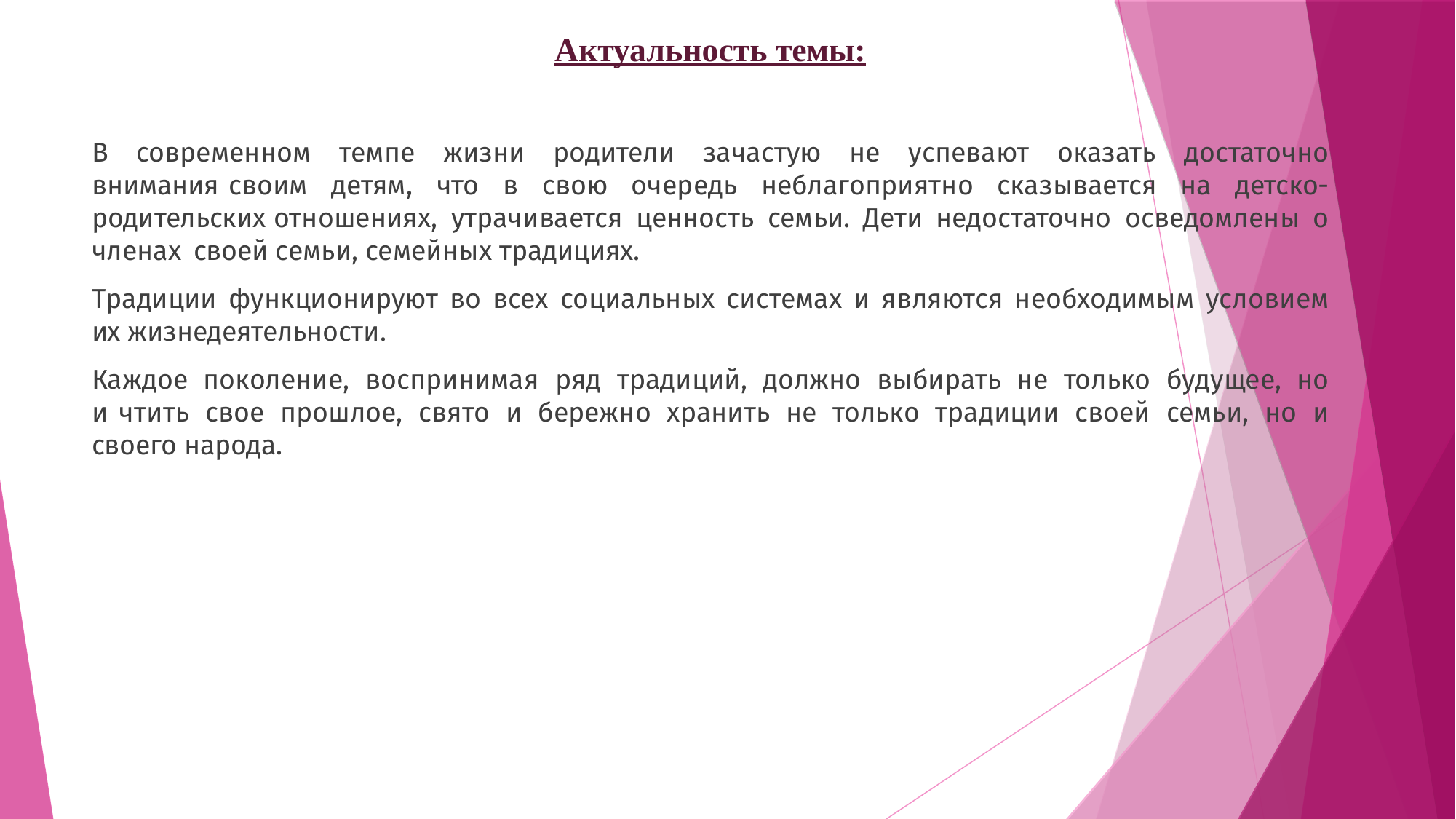

# Актуальность темы:
В современном темпе жизни родители зачастую не успевают оказать достаточно внимания своим  детям,  что  в  свою  очередь  неблагоприятно  сказывается  на  детско-родительских отношениях, утрачивается ценность семьи. Дети недостаточно осведомлены о членах своей семьи, семейных традициях.
Традиции функционируют во всех социальных системах и являются необходимым условием их жизнедеятельности.
Каждое поколение, воспринимая ряд традиций, должно выбирать не только будущее, но и чтить свое прошлое, свято и бережно хранить не только традиции своей семьи, но и своего народа.